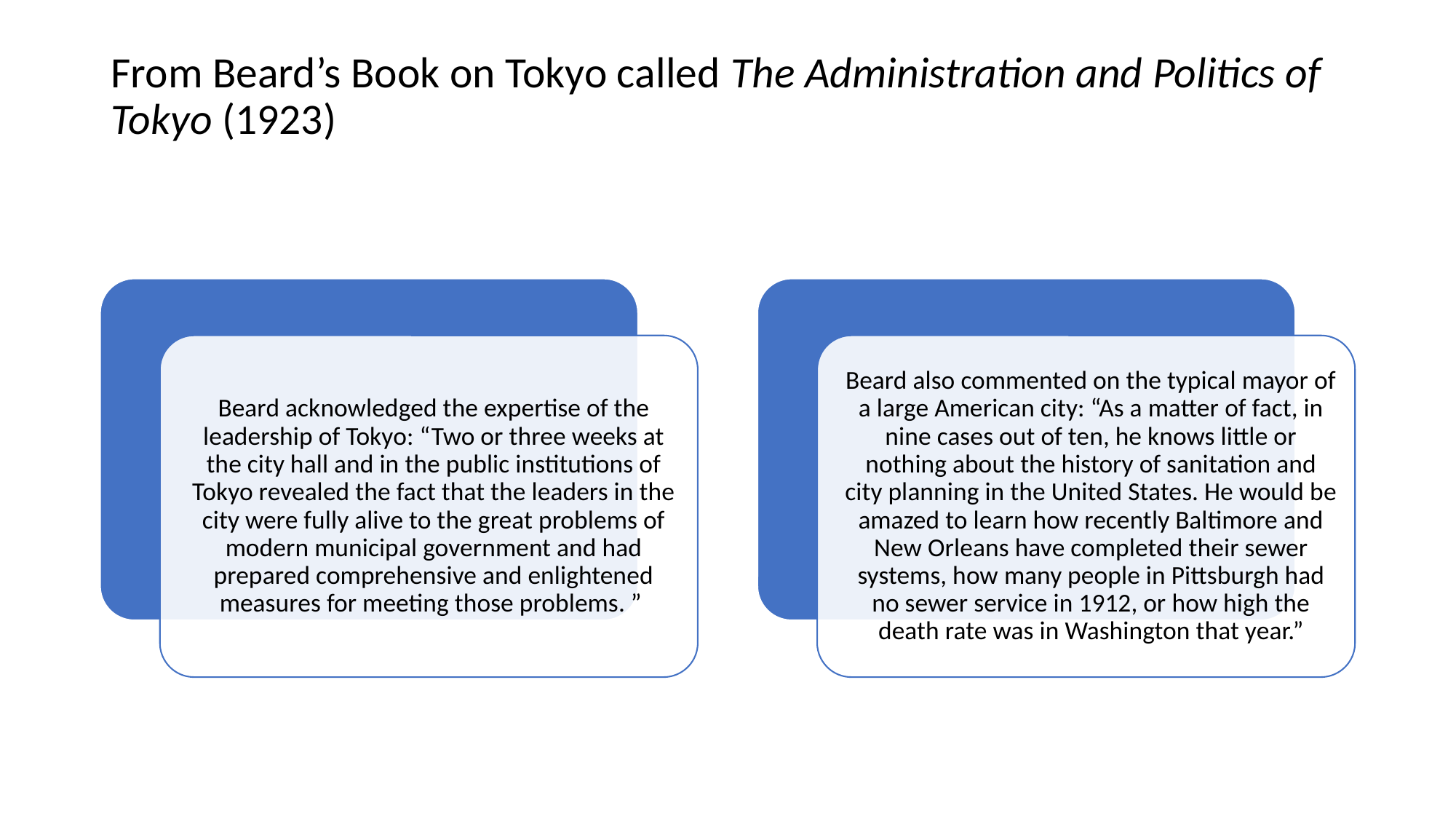

# From Beard’s Book on Tokyo called The Administration and Politics of Tokyo (1923)
Beard acknowledged the expertise of the leadership of Tokyo: “Two or three weeks at the city hall and in the public institutions of Tokyo revealed the fact that the leaders in the city were fully alive to the great problems of modern municipal government and had prepared comprehensive and enlightened measures for meeting those problems. ”
Beard also commented on the typical mayor of a large American city: “As a matter of fact, in nine cases out of ten, he knows little or nothing about the history of sanitation and city planning in the United States. He would be amazed to learn how recently Baltimore and New Orleans have completed their sewer systems, how many people in Pittsburgh had no sewer service in 1912, or how high the death rate was in Washington that year.”